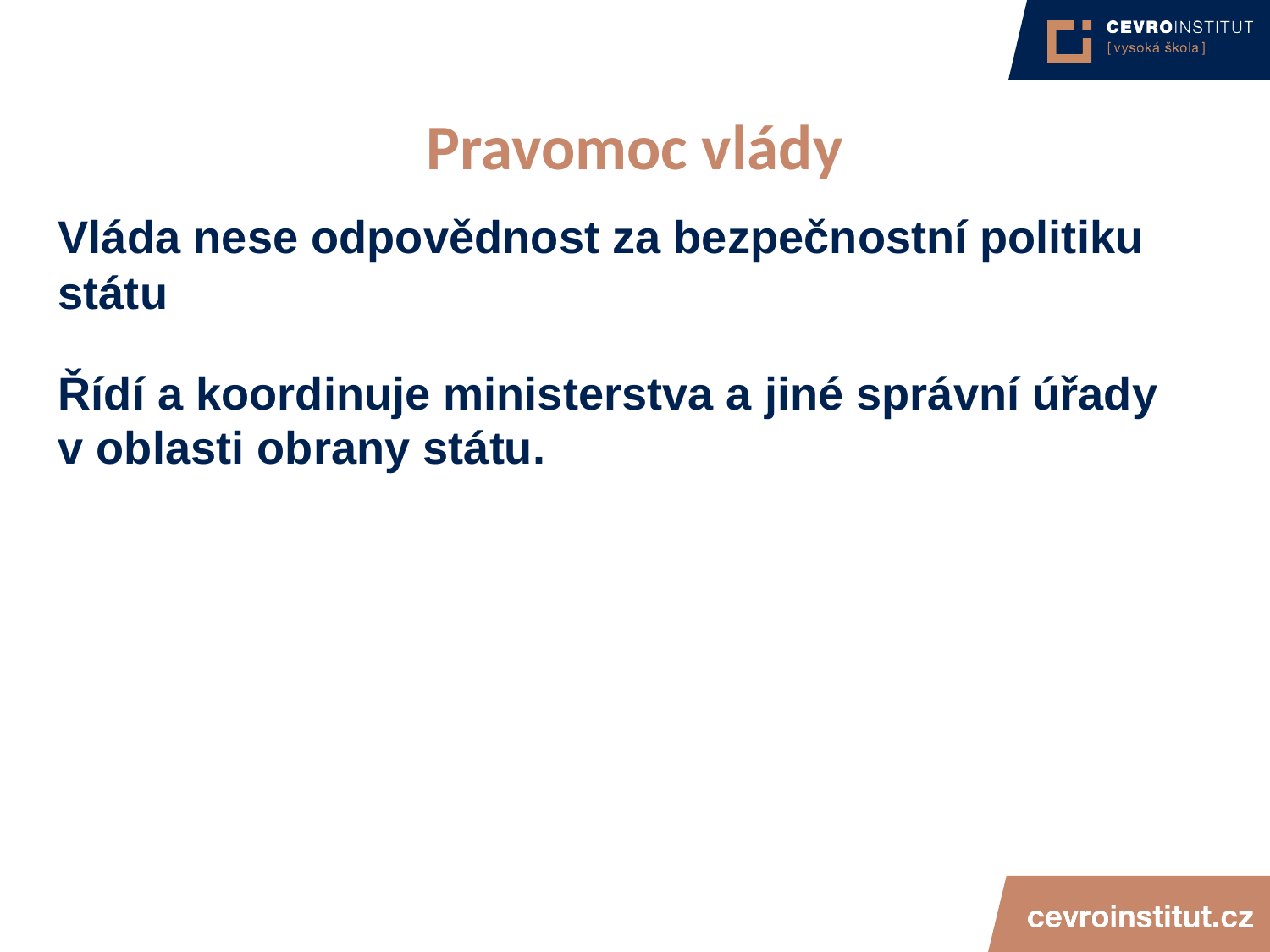

4/15/21
JUDr. Cyril Svoboda PhD
52
# Pravomoc vlády
Vláda nese odpovědnost za bezpečnostní politiku státu
Řídí a koordinuje ministerstva a jiné správní úřady v oblasti obrany státu.